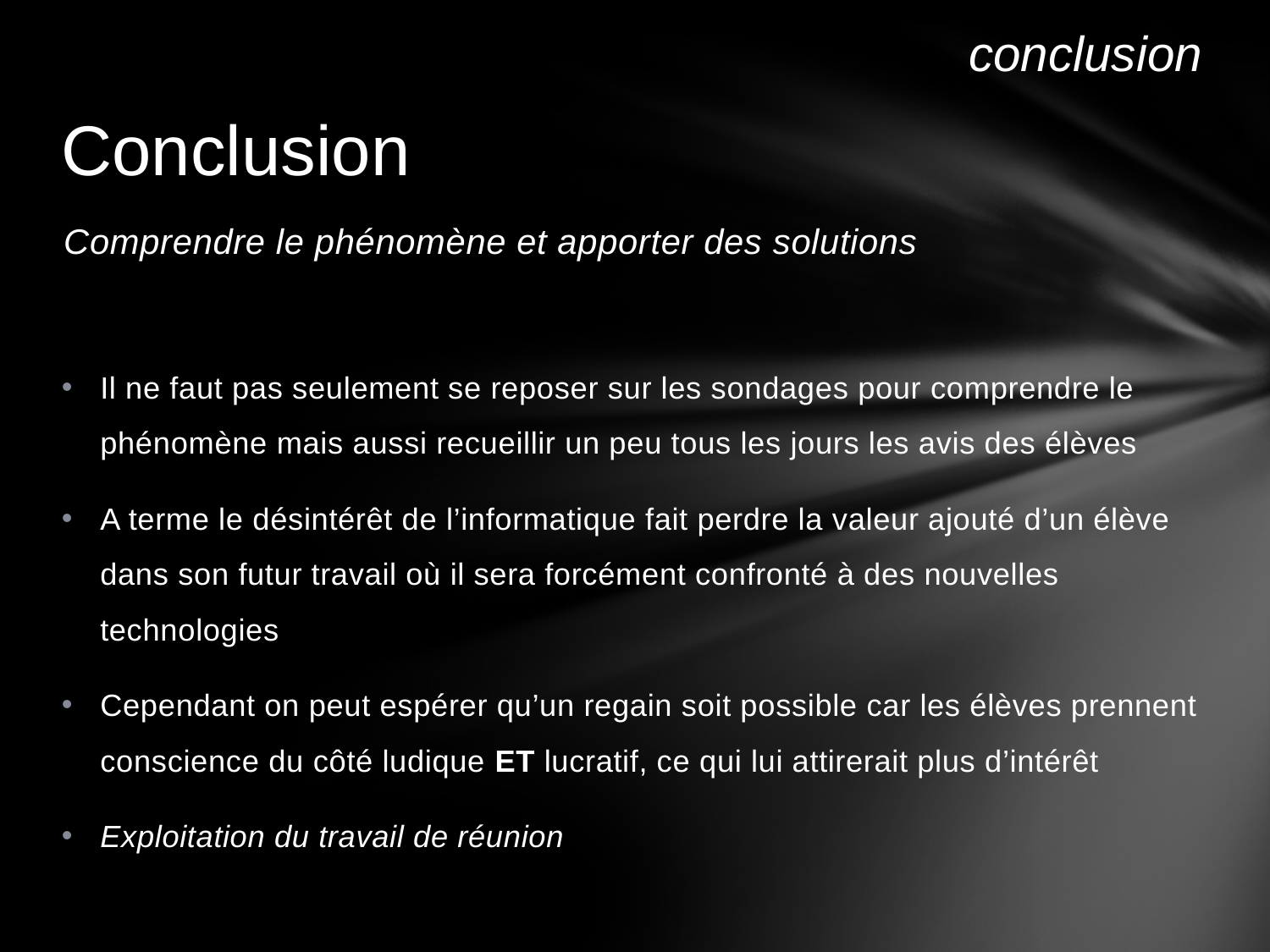

conclusion
# Conclusion
Comprendre le phénomène et apporter des solutions

Il ne faut pas seulement se reposer sur les sondages pour comprendre le phénomène mais aussi recueillir un peu tous les jours les avis des élèves
A terme le désintérêt de l’informatique fait perdre la valeur ajouté d’un élève dans son futur travail où il sera forcément confronté à des nouvelles technologies
Cependant on peut espérer qu’un regain soit possible car les élèves prennent conscience du côté ludique ET lucratif, ce qui lui attirerait plus d’intérêt
Exploitation du travail de réunion